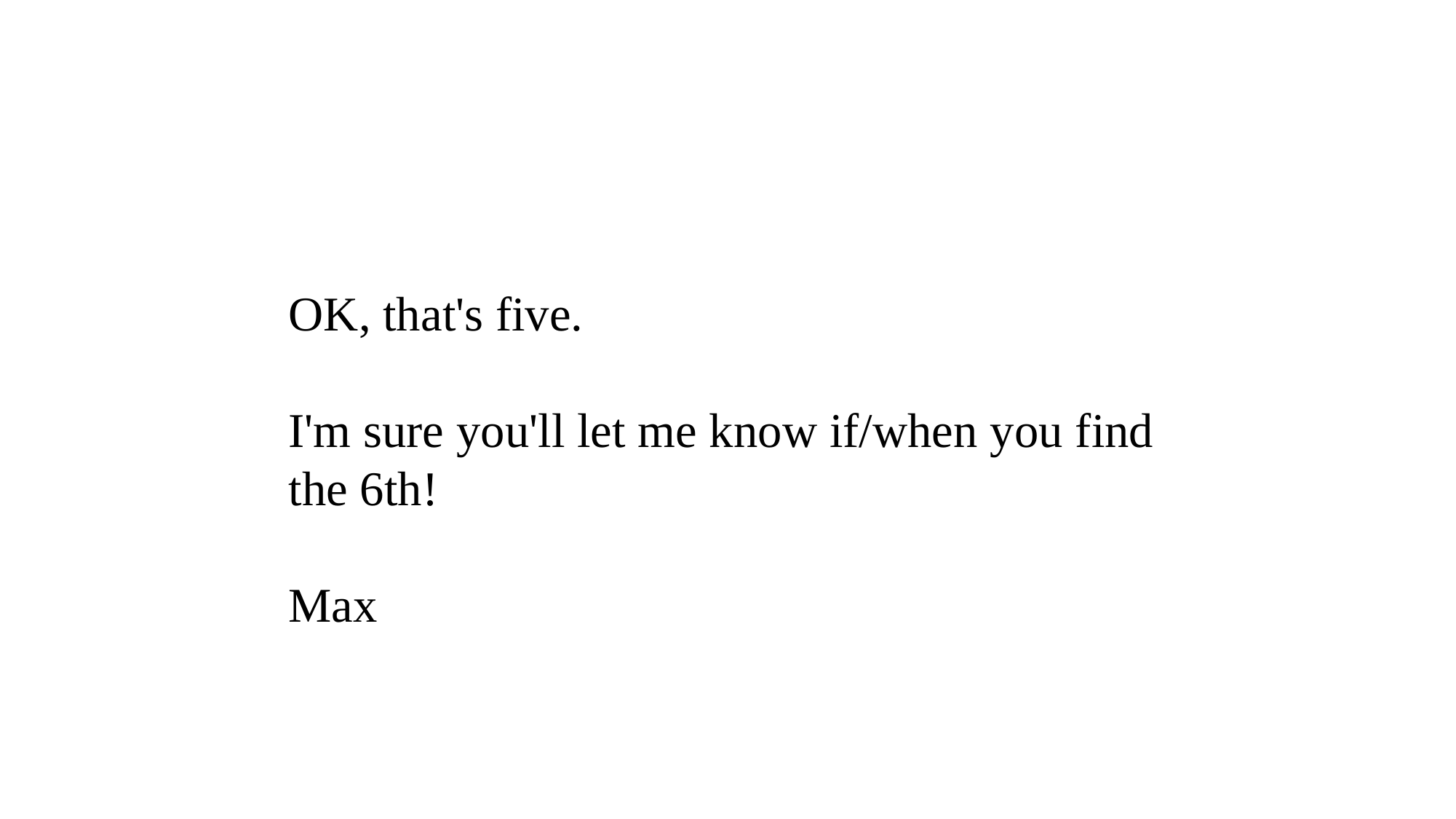

OK, that's five.

I'm sure you'll let me know if/when you find the 6th!

Max